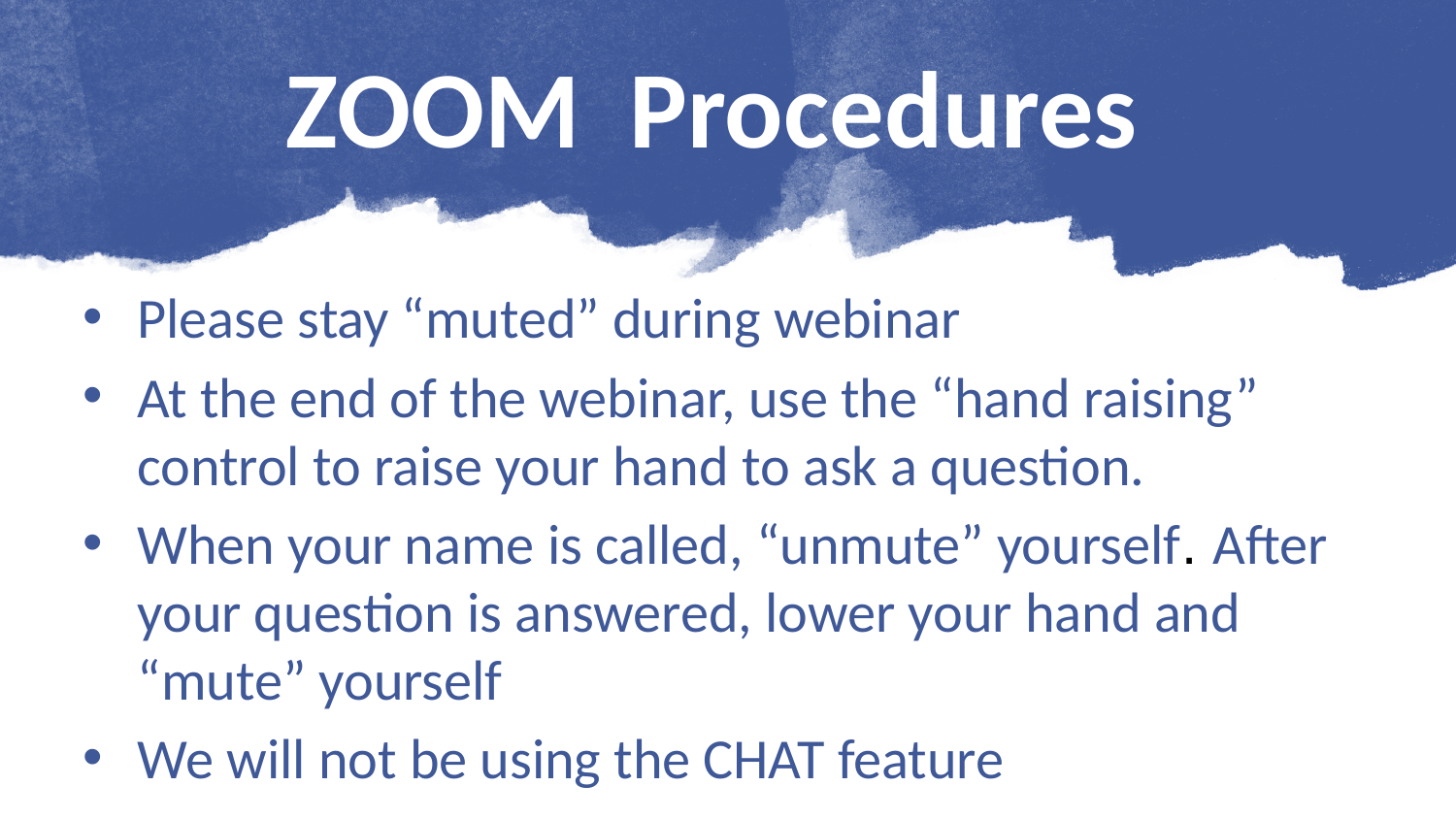

ZOOM  Procedures
Please stay “muted” during webinar
At the end of the webinar, use the “hand raising” control to raise your hand to ask a question.
When your name is called, “unmute” yourself. After your question is answered, lower your hand and “mute” yourself
We will not be using the CHAT feature